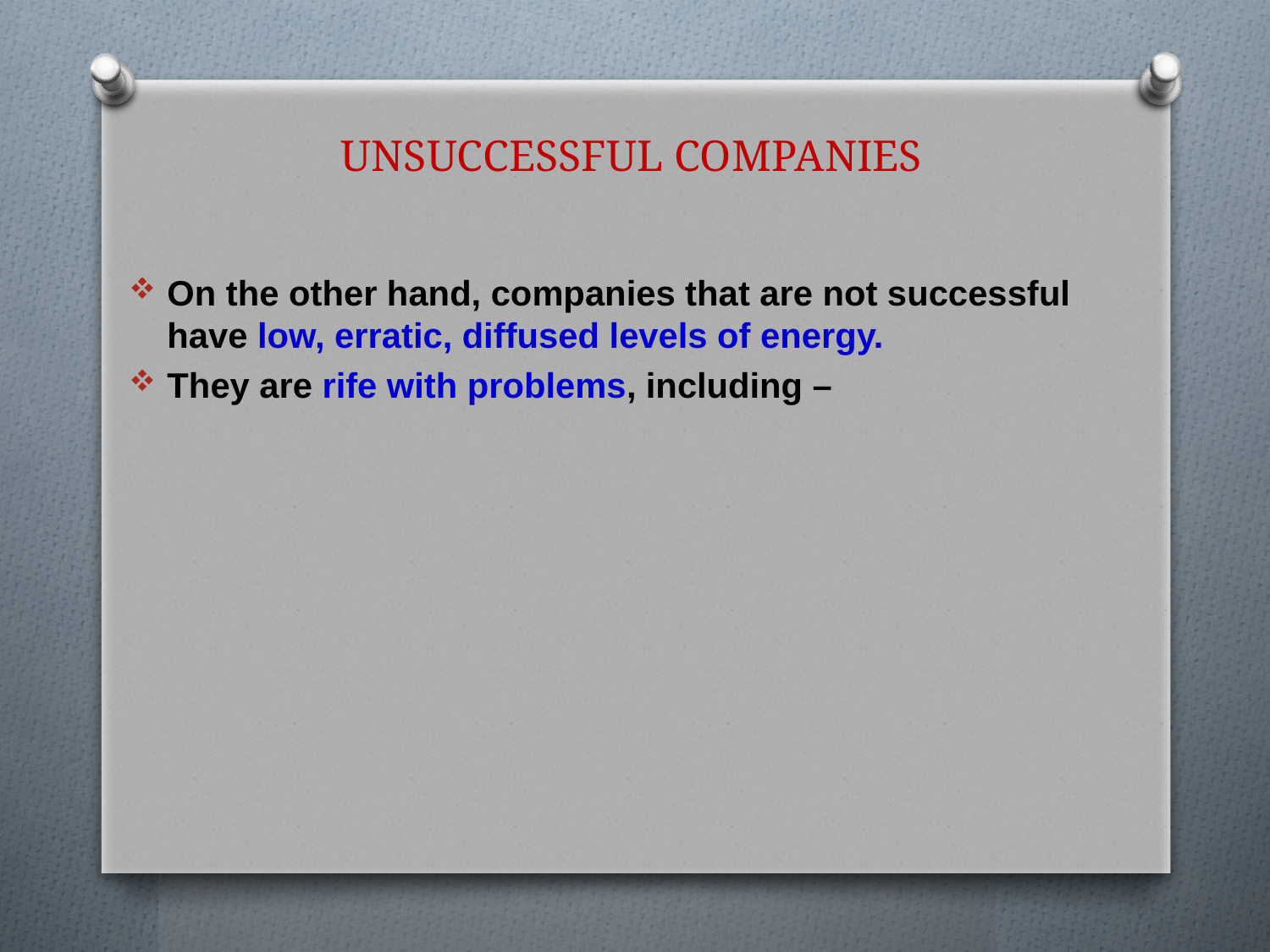

# UNSUCCESSFUL COMPANIES
On the other hand, companies that are not successful have low, erratic, diffused levels of energy.
They are rife with problems, including –